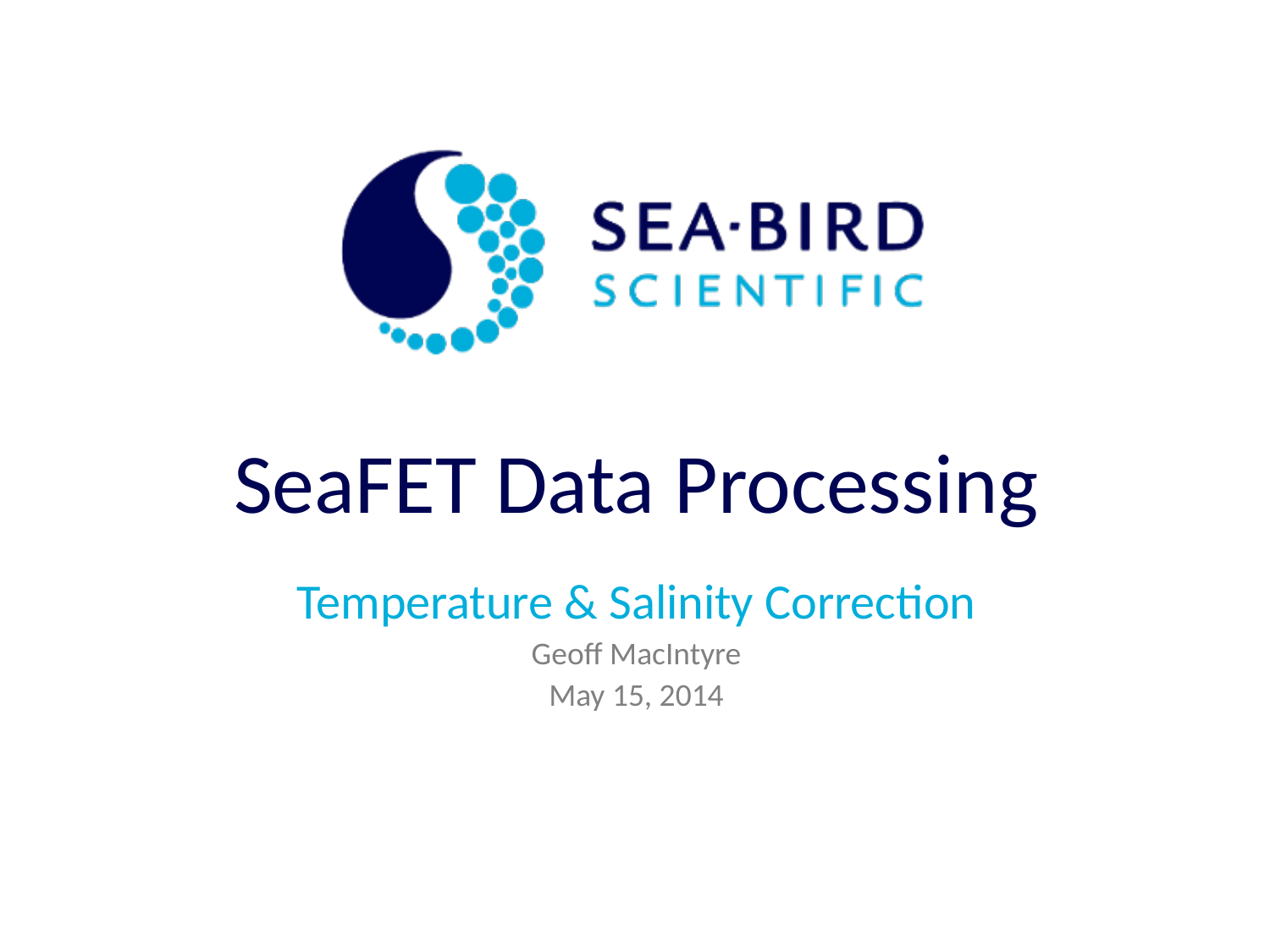

# SeaFET Data Processing
Temperature & Salinity Correction
Geoff MacIntyre
May 15, 2014